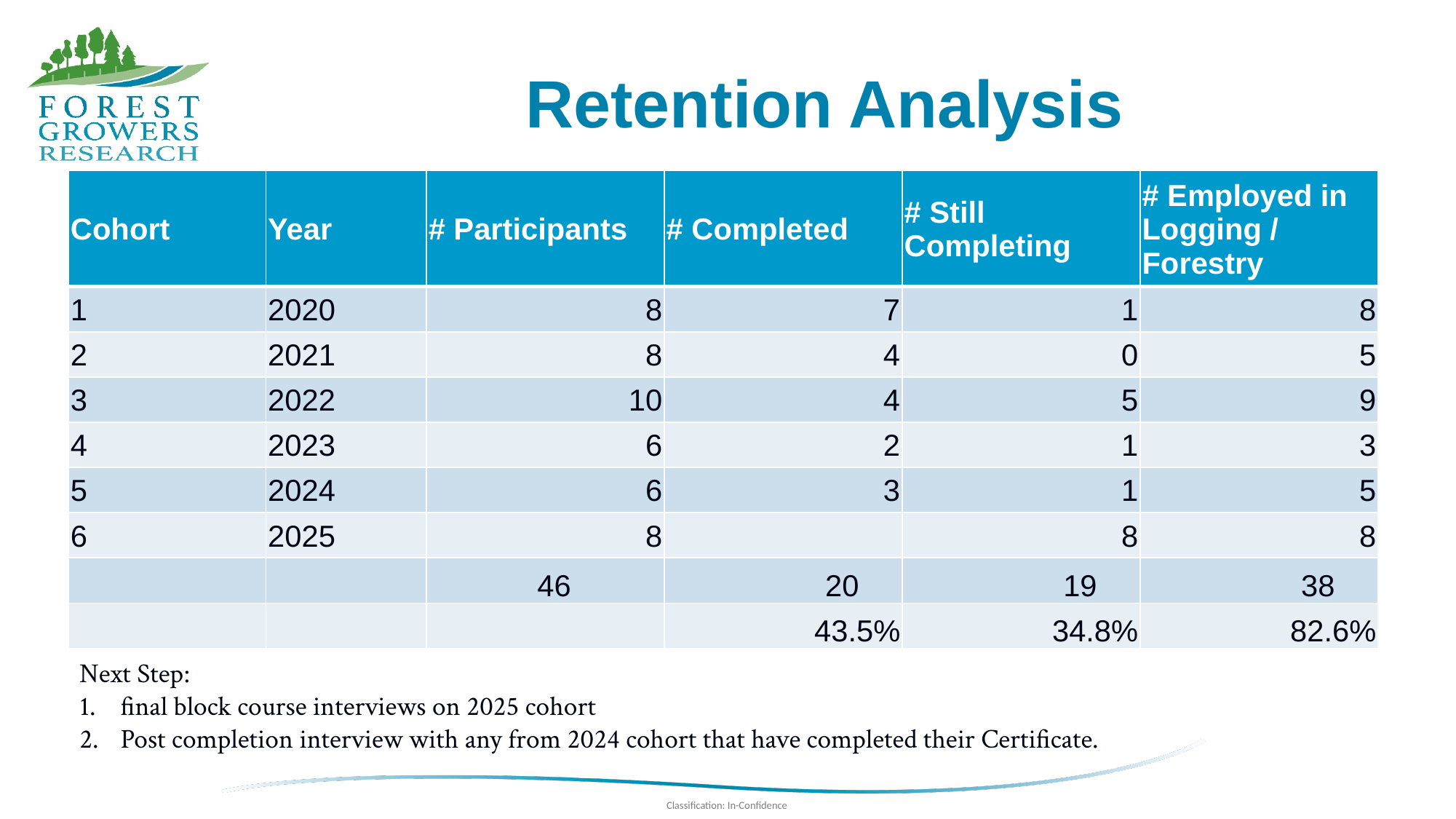

# Retention Analysis
| Cohort | Year | # Participants | # Completed | # Still Completing | # Employed in Logging / Forestry |
| --- | --- | --- | --- | --- | --- |
| 1 | 2020 | 8 | 7 | 1 | 8 |
| 2 | 2021 | 8 | 4 | 0 | 5 |
| 3 | 2022 | 10 | 4 | 5 | 9 |
| 4 | 2023 | 6 | 2 | 1 | 3 |
| 5 | 2024 | 6 | 3 | 1 | 5 |
| 6 | 2025 | 8 |  | 8 | 8 |
|  |  | 46 | 20 | 19 | 38 |
|  |  |  | 43.5% | 34.8% | 82.6% |
Next Step:
final block course interviews on 2025 cohort
Post completion interview with any from 2024 cohort that have completed their Certificate.